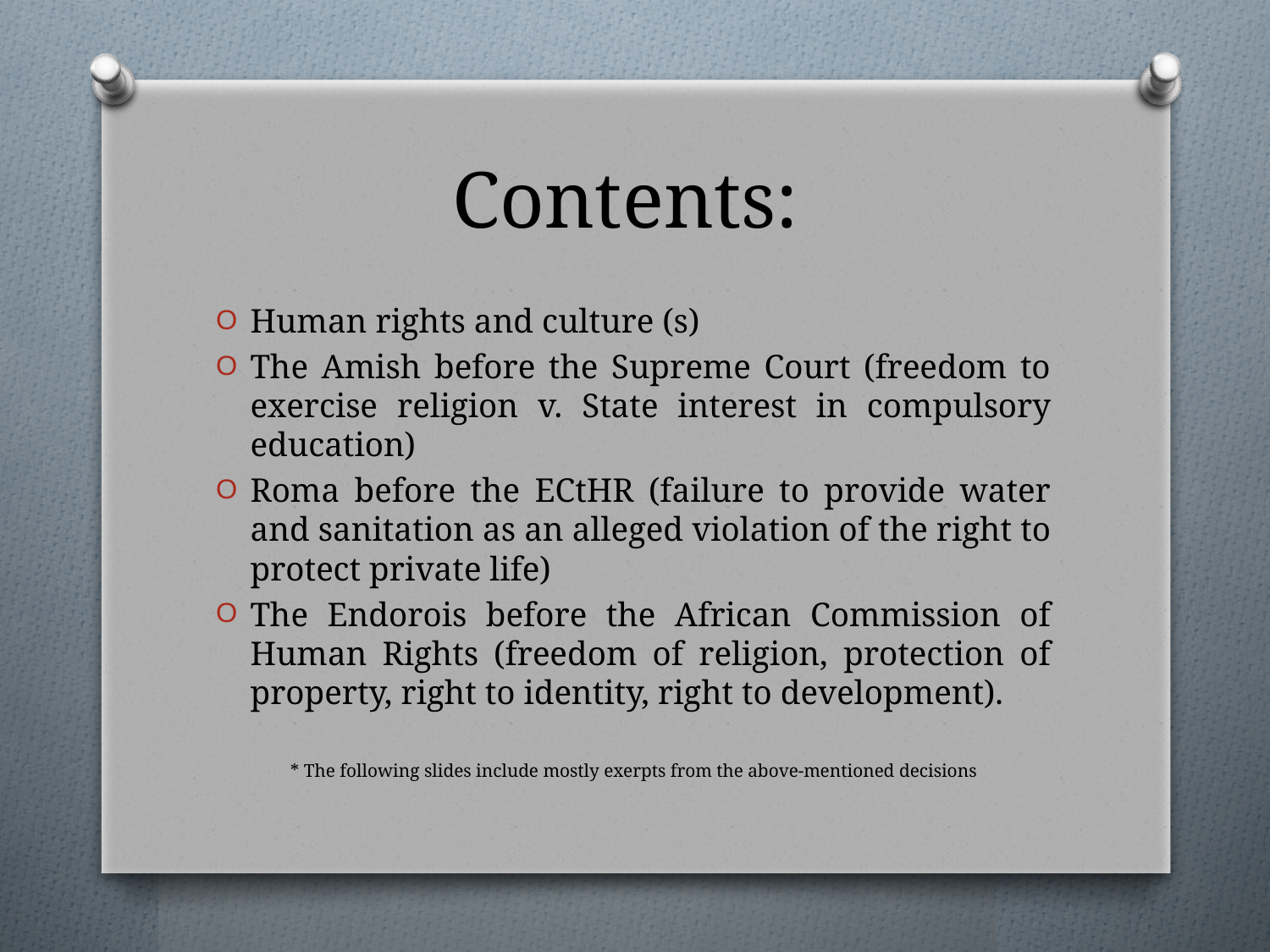

# Contents:
Human rights and culture (s)
The Amish before the Supreme Court (freedom to exercise religion v. State interest in compulsory education)
Roma before the ECtHR (failure to provide water and sanitation as an alleged violation of the right to protect private life)
The Endorois before the African Commission of Human Rights (freedom of religion, protection of property, right to identity, right to development).

* The following slides include mostly exerpts from the above-mentioned decisions